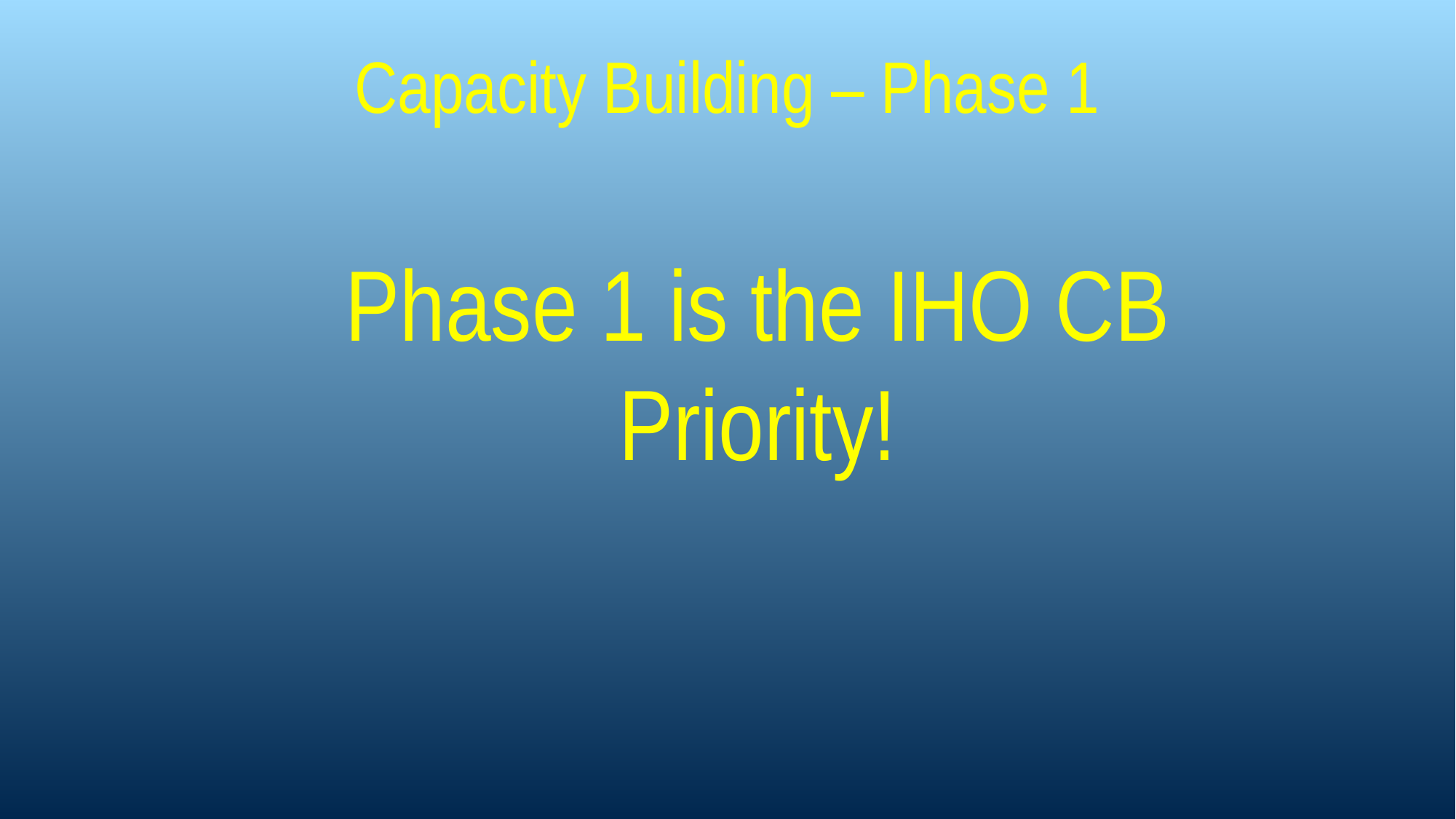

# Capacity Building – Phase 1

Phase 1 is the IHO CB Priority!